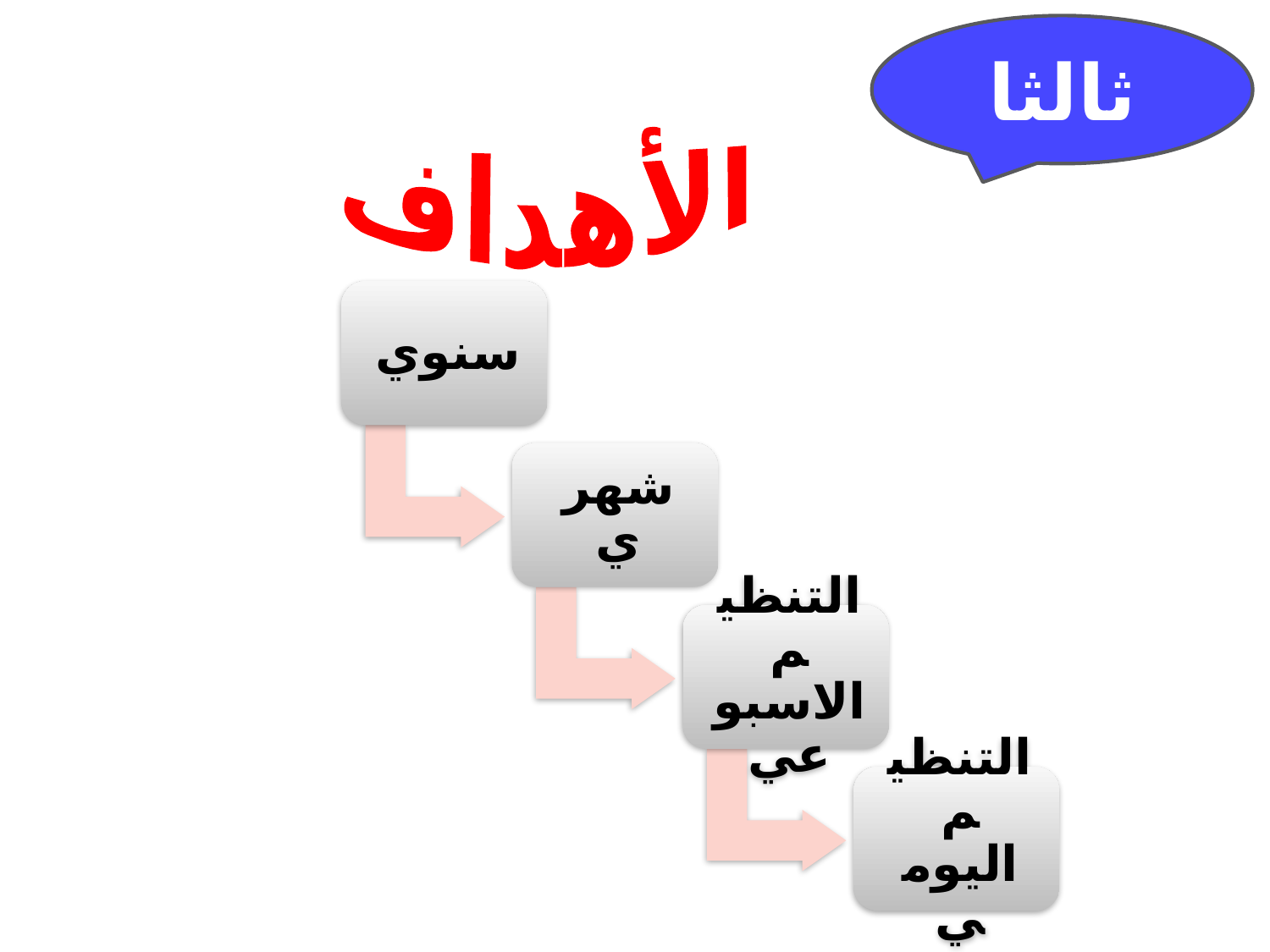

ثالثا
الأهداف
سنوي
شهري
التنظيم الاسبوعي
التنظيم اليومي